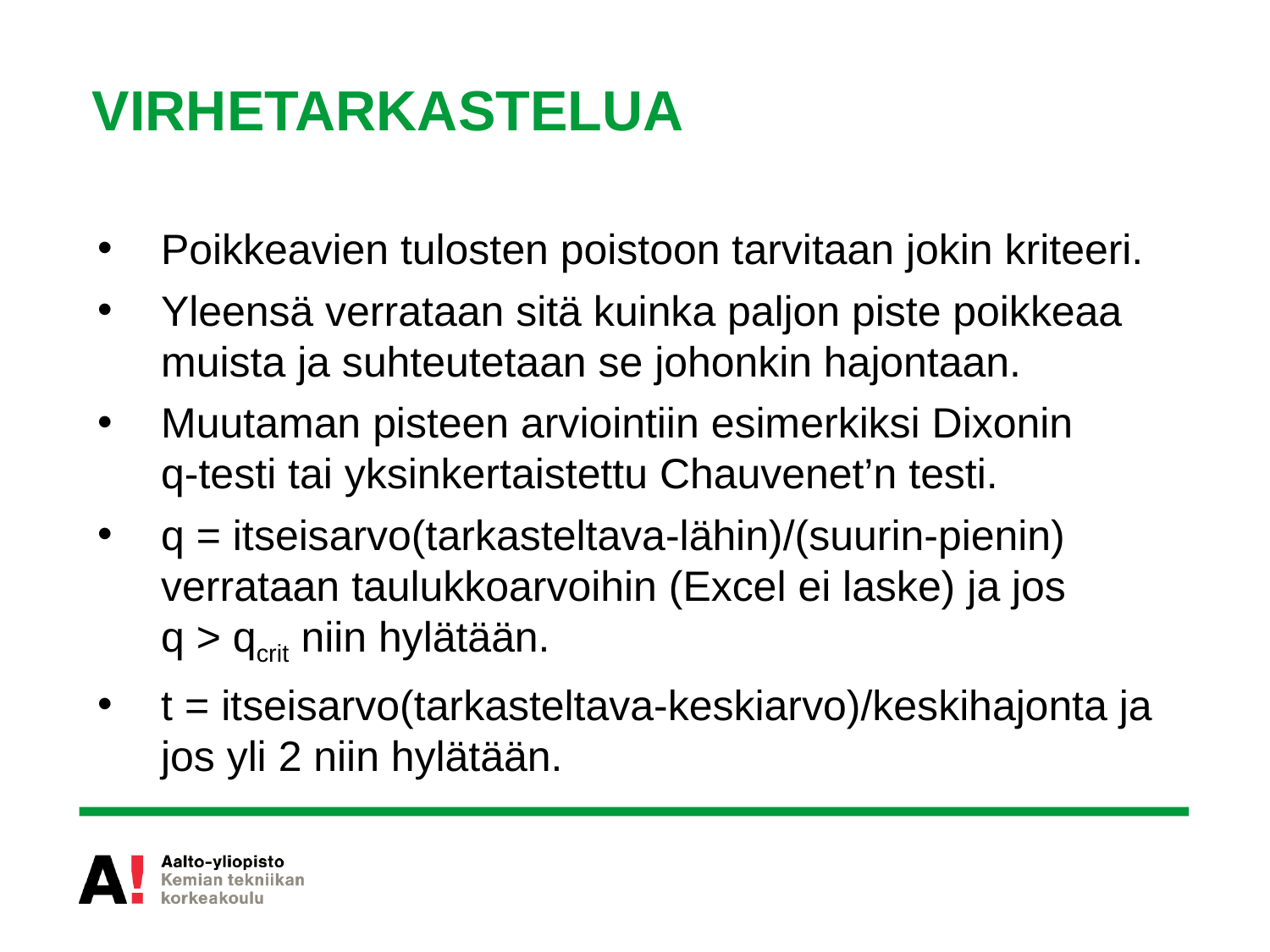

# VIRHETARKASTELUA
Poikkeavien tulosten poistoon tarvitaan jokin kriteeri.
Yleensä verrataan sitä kuinka paljon piste poikkeaa muista ja suhteutetaan se johonkin hajontaan.
Muutaman pisteen arviointiin esimerkiksi Dixonin
q-testi tai yksinkertaistettu Chauvenet’n testi.
q = itseisarvo(tarkasteltava-lähin)/(suurin-pienin)
verrataan taulukkoarvoihin (Excel ei laske) ja jos
q > qcrit niin hylätään.
t = itseisarvo(tarkasteltava-keskiarvo)/keskihajonta ja jos yli 2 niin hylätään.